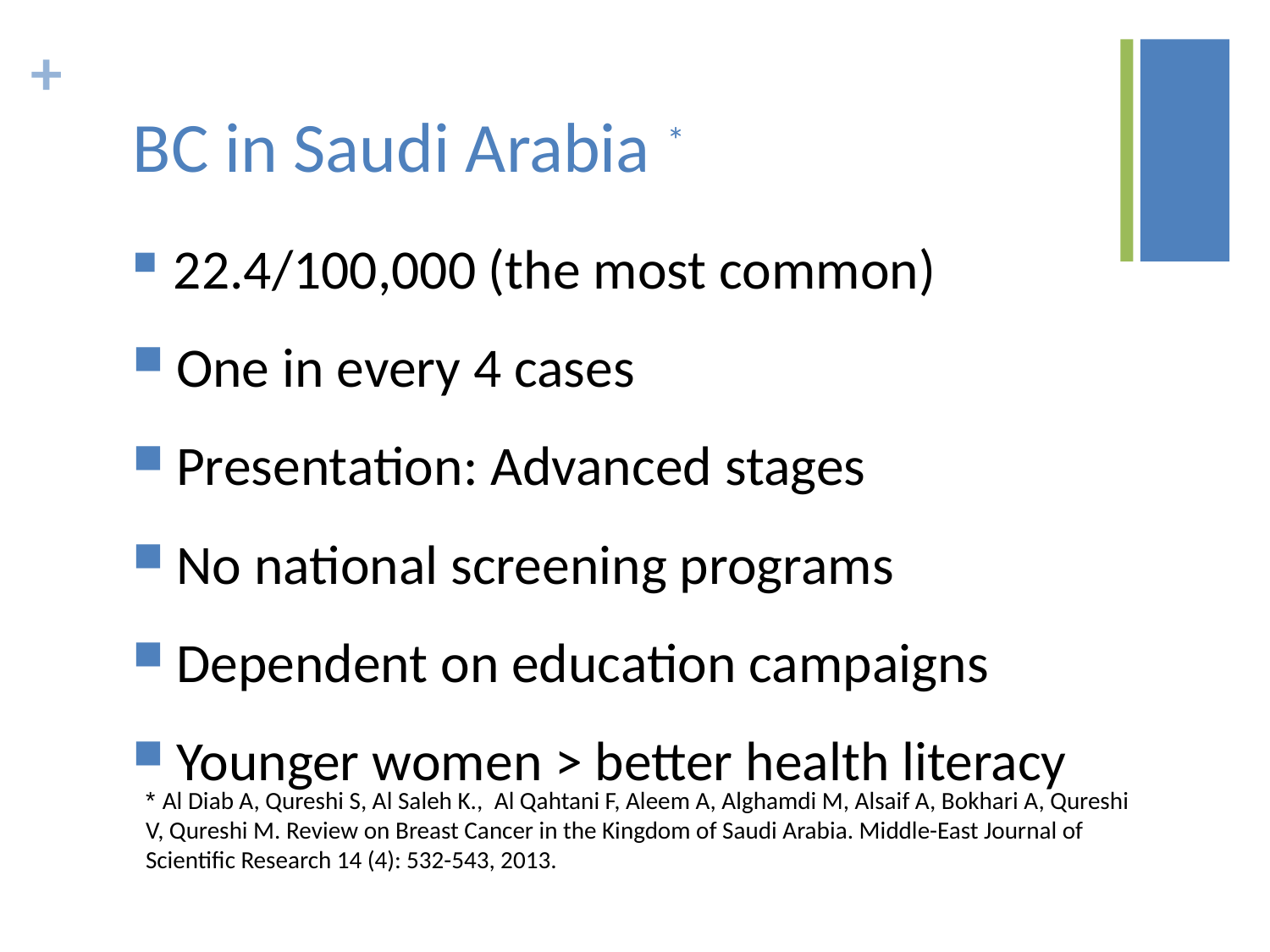

# BC in Saudi Arabia *
 22.4/100,000 (the most common)
 One in every 4 cases
 Presentation: Advanced stages
 No national screening programs
 Dependent on education campaigns
 Younger women > better health literacy

* Al Diab A, Qureshi S, Al Saleh K.,  Al Qahtani F, Aleem A, Alghamdi M, Alsaif A, Bokhari A, Qureshi V, Qureshi M. Review on Breast Cancer in the Kingdom of Saudi Arabia. Middle-East Journal of Scientific Research 14 (4): 532-543, 2013.